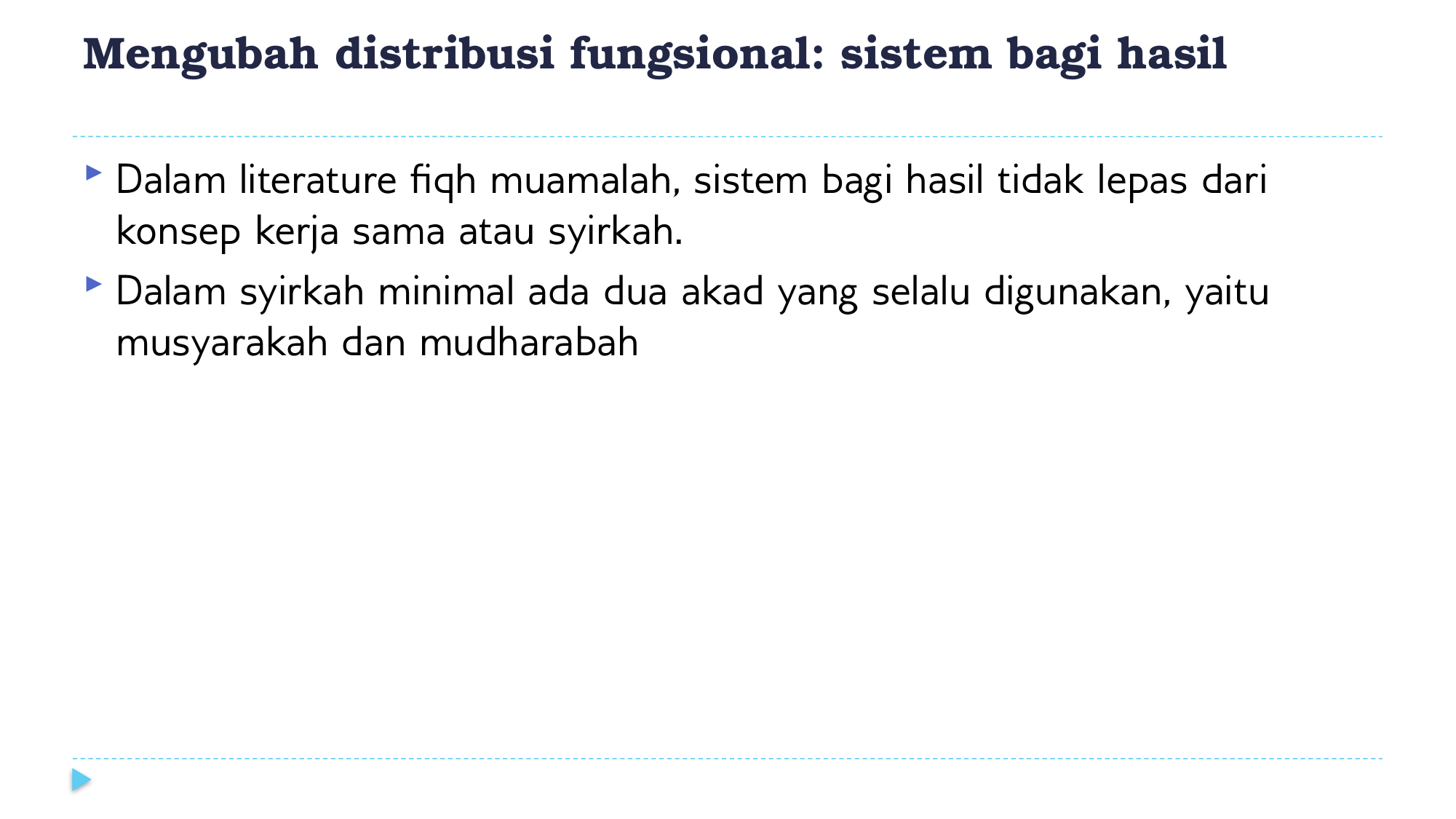

# Mengubah distribusi fungsional: sistem bagi hasil
Dalam literature fiqh muamalah, sistem bagi hasil tidak lepas dari konsep kerja sama atau syirkah.
Dalam syirkah minimal ada dua akad yang selalu digunakan, yaitu musyarakah dan mudharabah